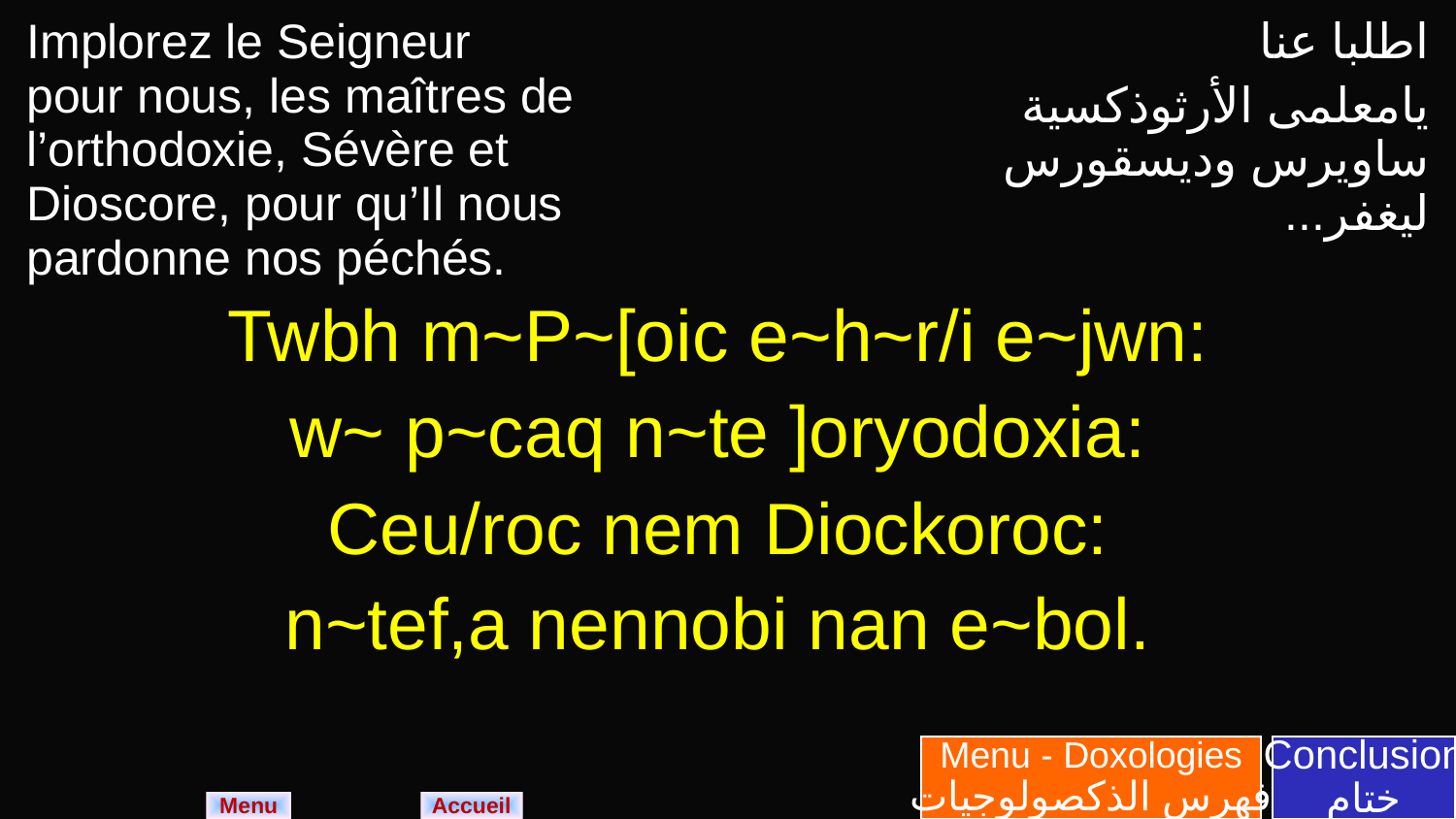

| Implorez le Seigneur pour nous, les maîtres de l’orthodoxie, Sévère et Dioscore, pour qu’Il nous pardonne nos péchés. | اطلبا عنا يامعلمى الأرثوذكسية ساويرس وديسقورس ليغفر... |
| --- | --- |
| Twbh m~P~[oic e~h~r/i e~jwn: w~ p~caq n~te ]oryodoxia: Ceu/roc nem Diockoroc: n~tef,a nennobi nan e~bol. |  |
Menu - Doxologies
فهرس الذكصولوجيات
Conclusion
ختام
Menu